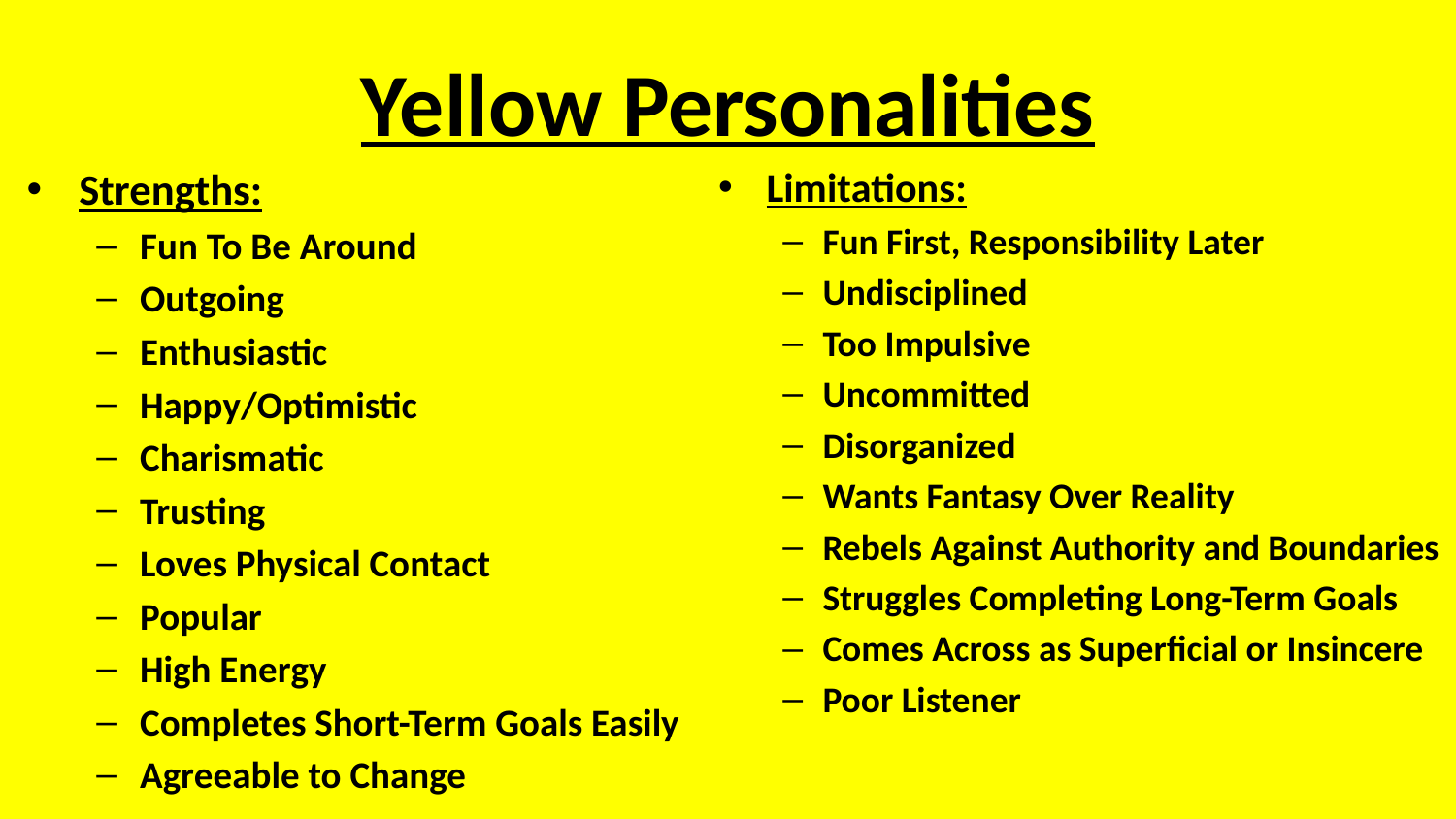

# Yellow Personalities
Strengths:
Fun To Be Around
Outgoing
Enthusiastic
Happy/Optimistic
Charismatic
Trusting
Loves Physical Contact
Popular
High Energy
Completes Short-Term Goals Easily
Agreeable to Change
Limitations:
Fun First, Responsibility Later
Undisciplined
Too Impulsive
Uncommitted
Disorganized
Wants Fantasy Over Reality
Rebels Against Authority and Boundaries
Struggles Completing Long-Term Goals
Comes Across as Superficial or Insincere
Poor Listener